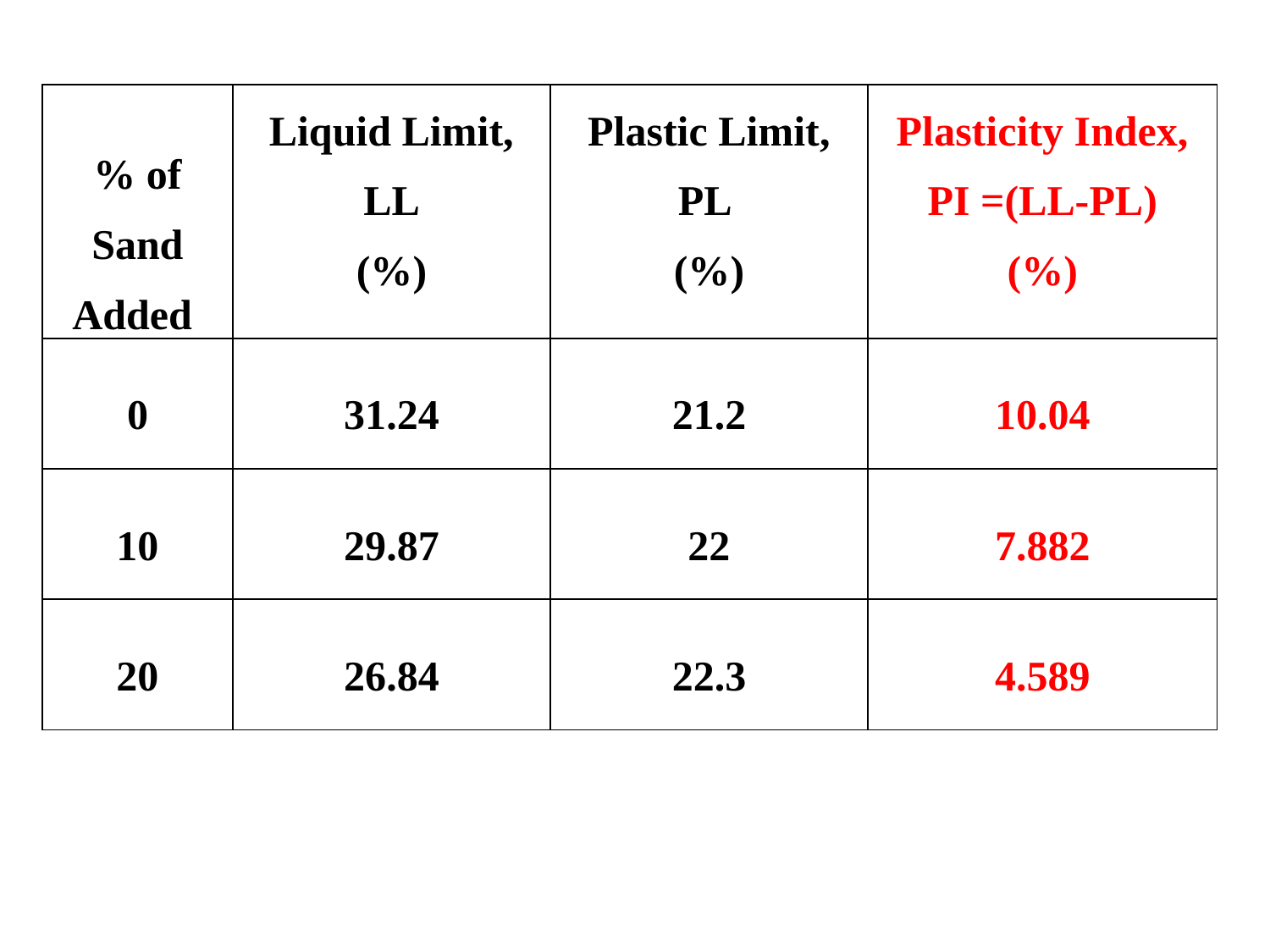

| % of Sand Added | Liquid Limit, LL (%) | Plastic Limit, PL (%) | Plasticity Index, PI =(LL-PL) (%) |
| --- | --- | --- | --- |
| 0 | 31.24 | 21.2 | 10.04 |
| 10 | 29.87 | 22 | 7.882 |
| 20 | 26.84 | 22.3 | 4.589 |